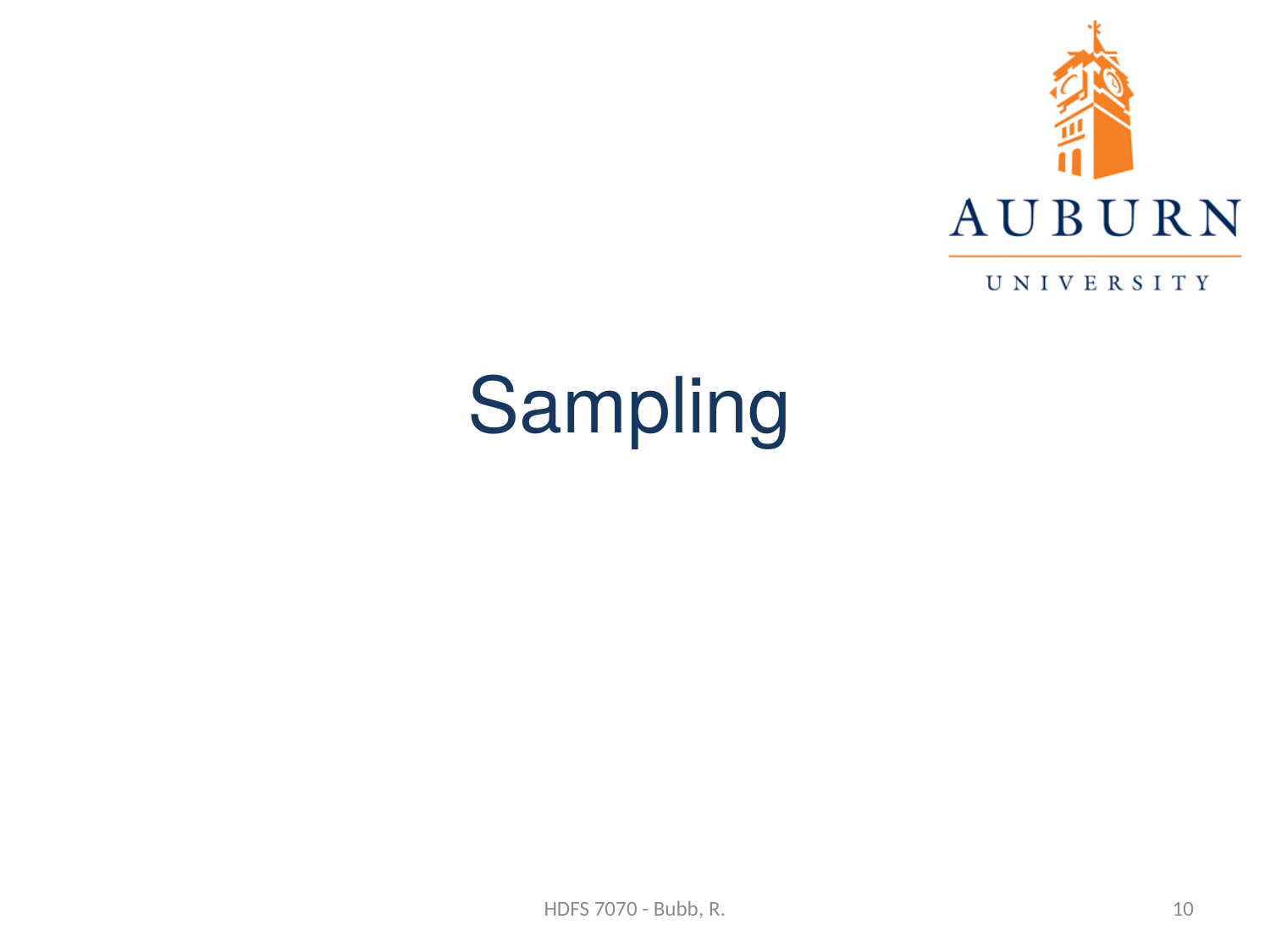

Statistics for the Behavioral Sciences
# Sampling
HDFS 7070 - Bubb, R.
10